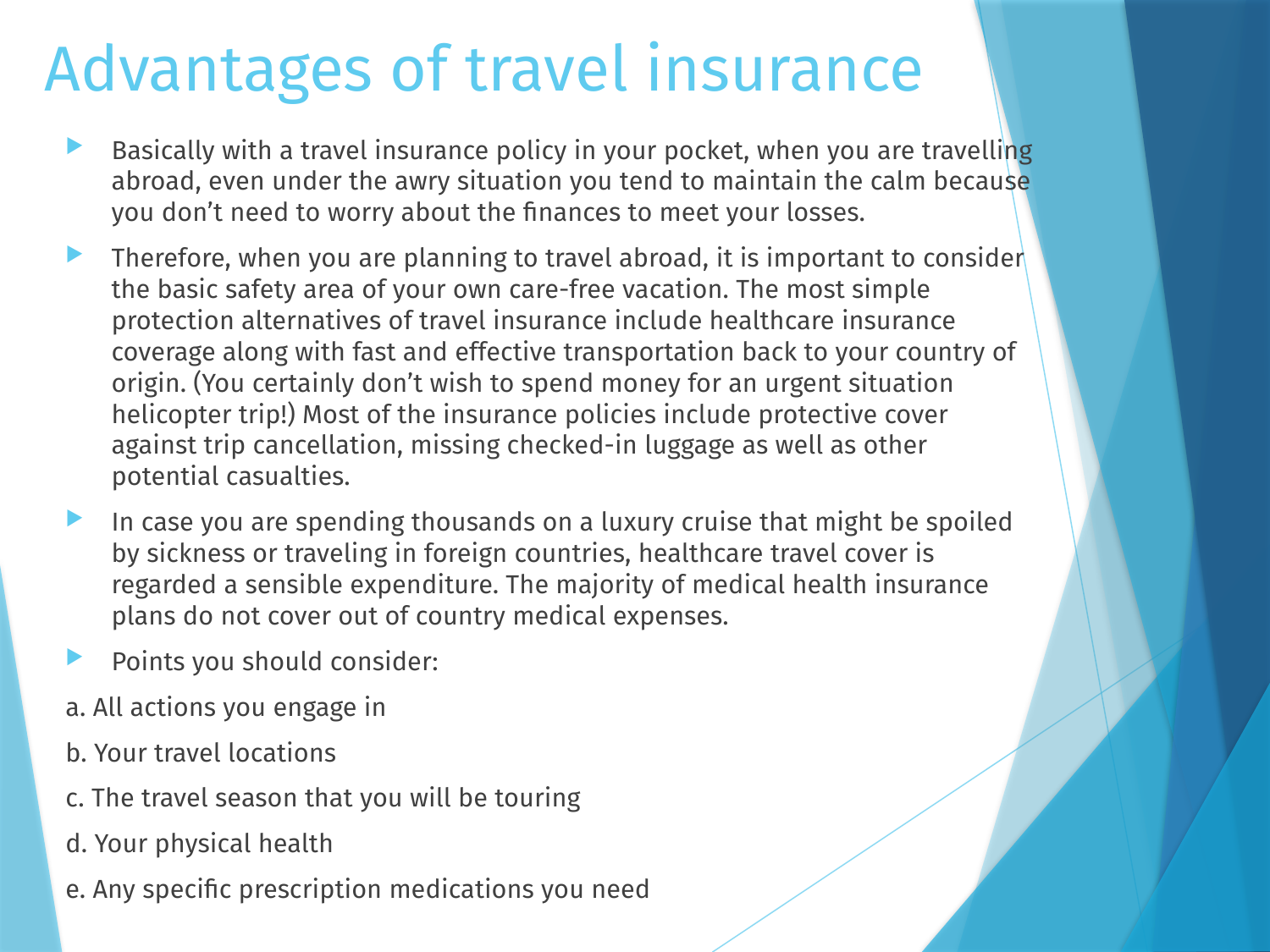

# Advantages of travel insurance
Basically with a travel insurance policy​ in your pocket, when you are travelling abroad, even under the awry situation you tend to maintain the calm because you don’t need to worry about the finances to meet your losses.
Therefore, when you are planning to travel abroad, it is important to consider the basic safety area of your own care-free vacation. The most simple protection alternatives of travel insurance include healthcare insurance coverage along with fast and effective transportation back to your country of origin. (You certainly don’t wish to spend money for an urgent situation helicopter trip!) Most of the insurance policies include protective cover against trip cancellation, missing checked-in luggage as well as other potential casualties.
In case you are spending thousands on a luxury cruise that might be spoiled by sickness or traveling in foreign countries, healthcare travel cover is regarded a sensible expenditure. The majority of medical health insurance plans do not cover out of country medical expenses.
Points you should consider:
a. All actions you engage in
b. Your travel locations
c. The travel season that you will be touring
d. Your physical health
e. Any specific prescription medications you need​